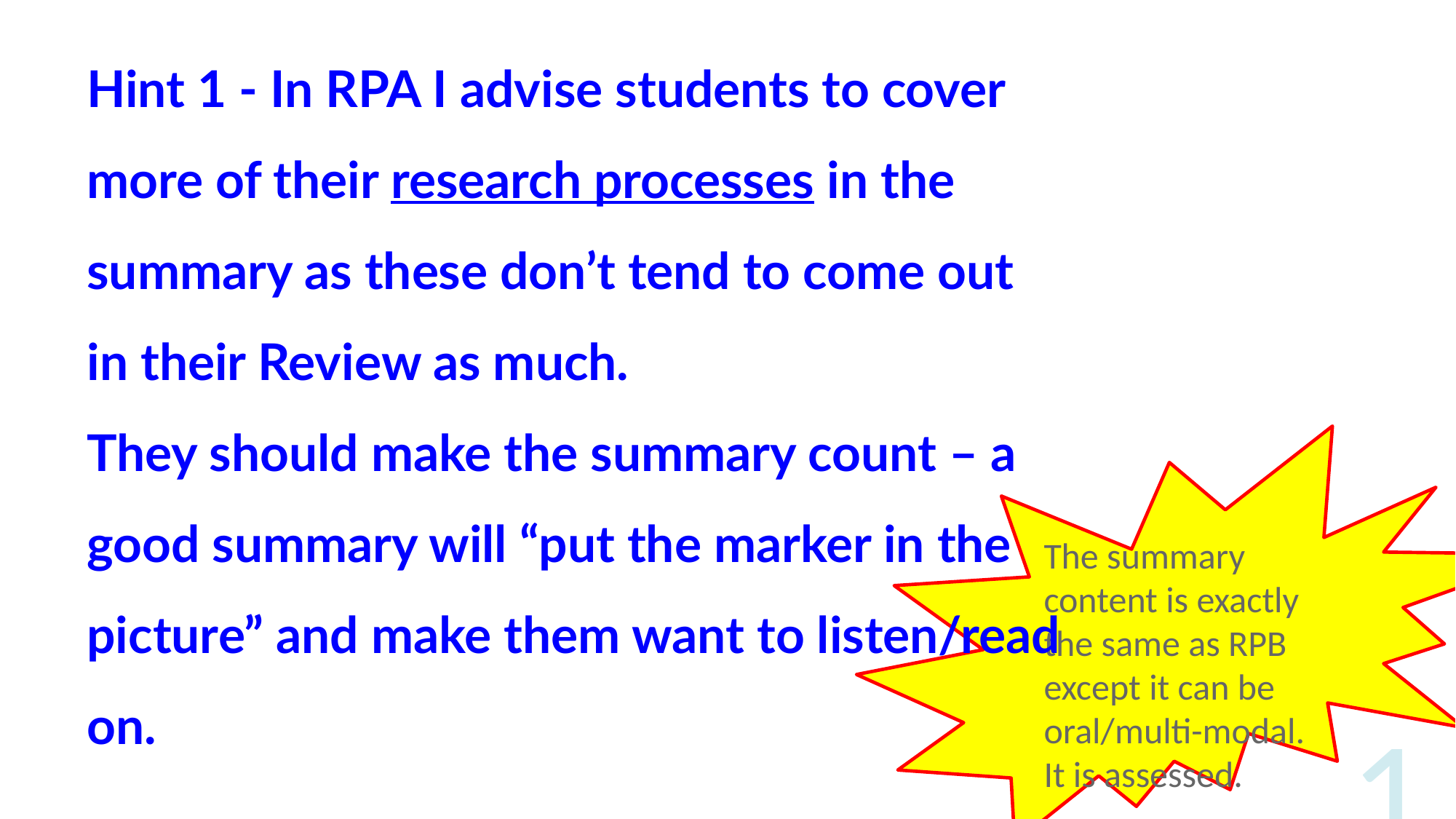

Hint 1 - In RPA I advise students to cover more of their research processes in the summary as these don’t tend to come out in their Review as much.
They should make the summary count – a good summary will “put the marker in the picture” and make them want to listen/read on.

The summary content is exactly the same as RPB except it can be oral/multi-modal.
It is assessed.
12